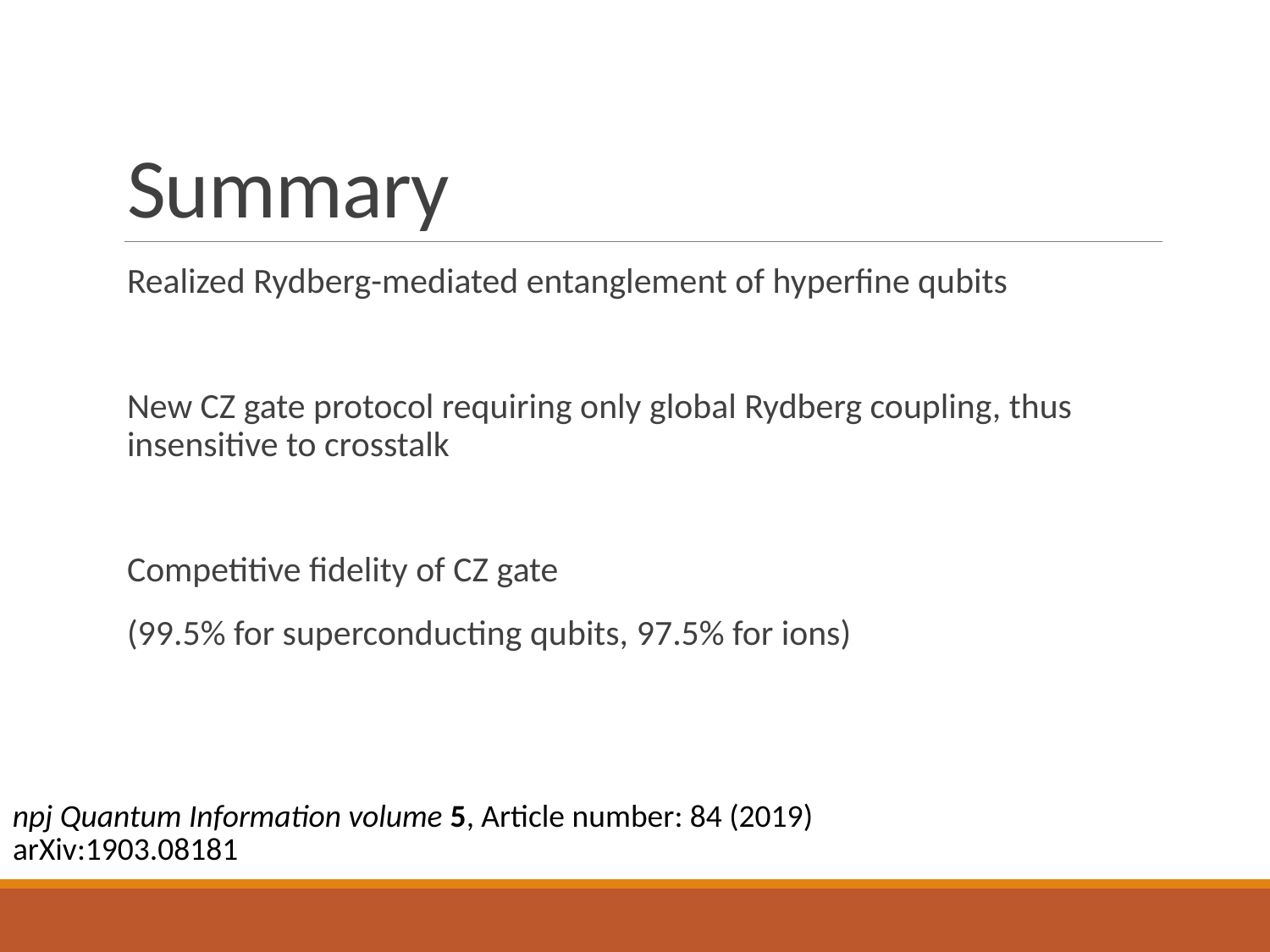

# Summary
Realized Rydberg-mediated entanglement of hyperfine qubits

New CZ gate protocol requiring only global Rydberg coupling, thus insensitive to crosstalk

Competitive fidelity of CZ gate
(99.5% for superconducting qubits, 97.5% for ions)

npj Quantum Information volume 5, Article number: 84 (2019)
| arXiv:1903.08181 |
| --- |